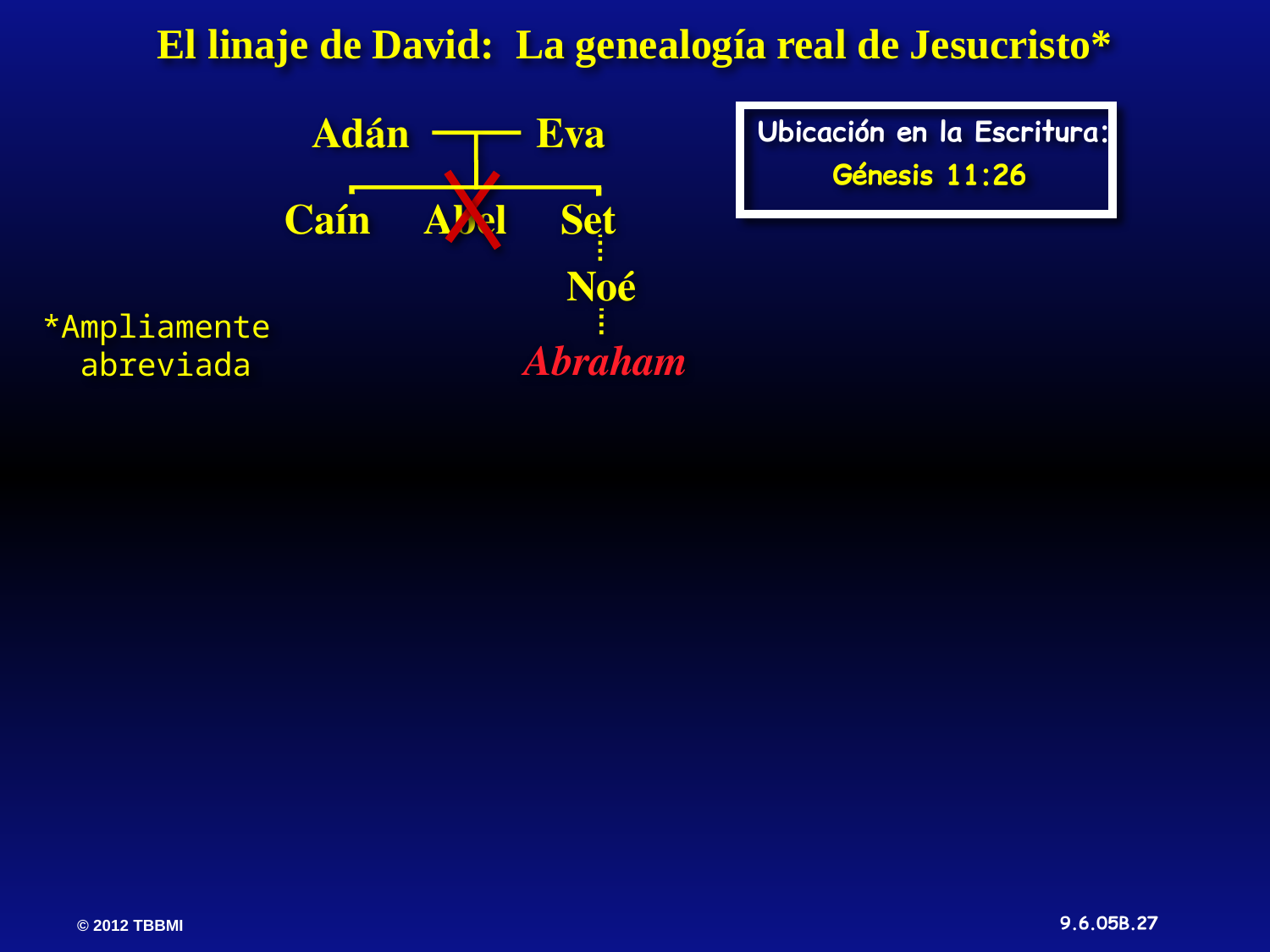

El linaje de David:  La genealogía real de Jesucristo*
Adán            Eva

Ubicación en la Escritura:

Génesis 11:26

Caín     Abel     Set

   Noé

*Ampliamente      abreviada

Abraham

27